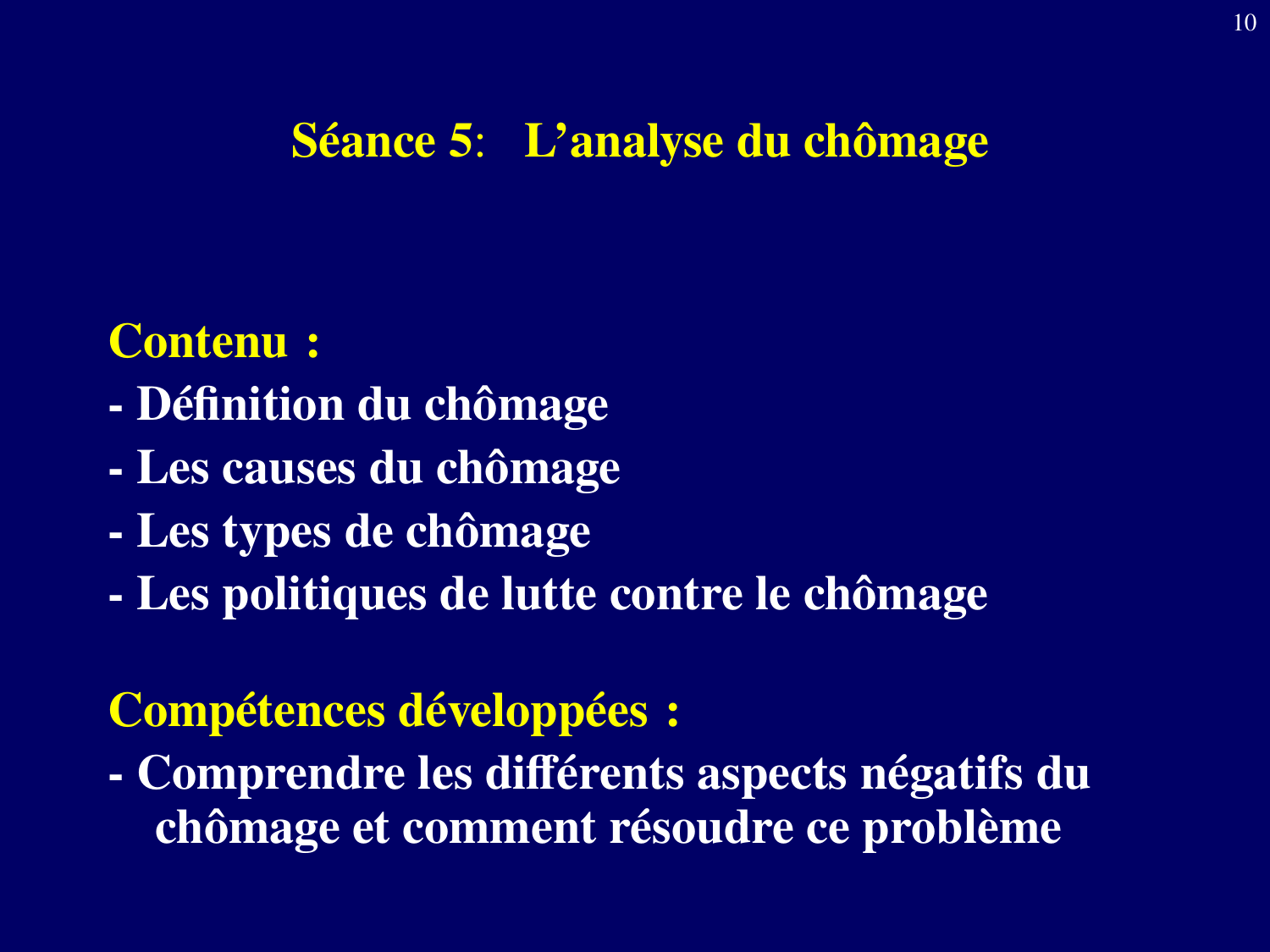

10
# Séance 5:   L’analyse du chômage

Contenu :
- Définition du chômage
- Les causes du chômage
- Les types de chômage
- Les politiques de lutte contre le chômage
Compétences développées :
- Comprendre les différents aspects négatifs du chômage et comment résoudre ce problème